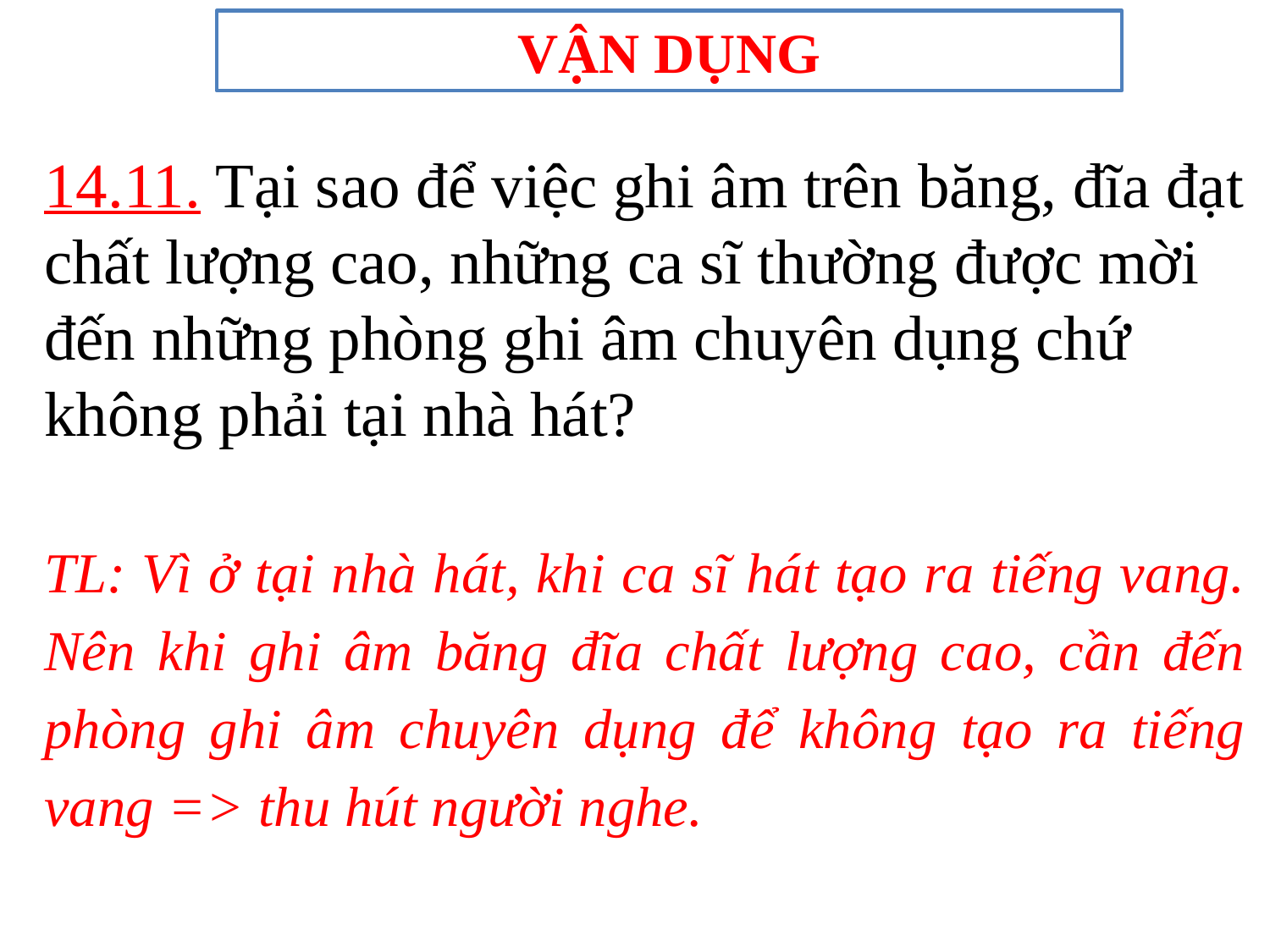

VẬN DỤNG
14.11. Tại sao để việc ghi âm trên băng, đĩa đạt chất lượng cao, những ca sĩ thường được mời đến những phòng ghi âm chuyên dụng chứ không phải tại nhà hát?

TL: Vì ở tại nhà hát, khi ca sĩ hát tạo ra tiếng vang. Nên khi ghi âm băng đĩa chất lượng cao, cần đến phòng ghi âm chuyên dụng để không tạo ra tiếng vang => thu hút người nghe.